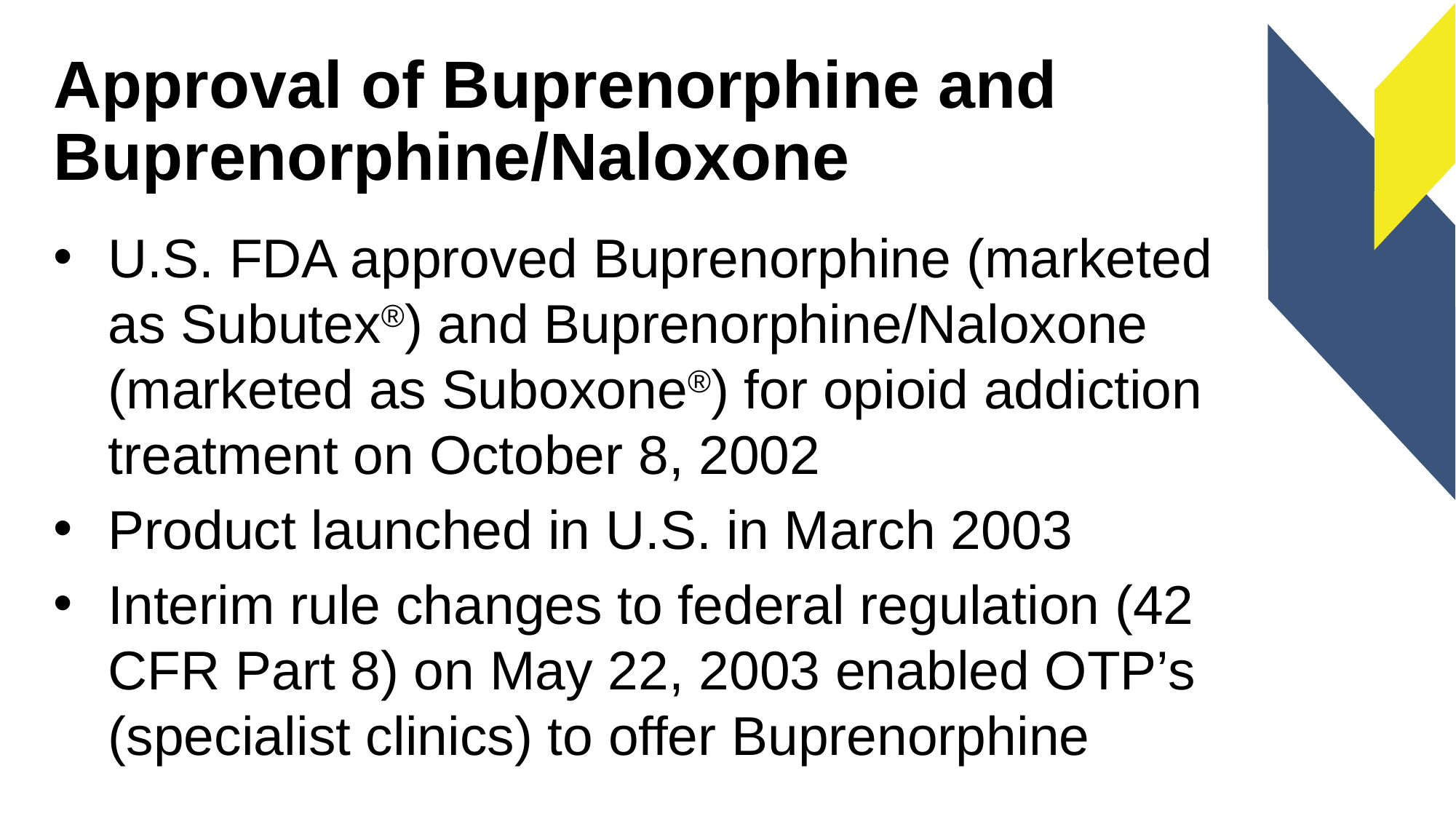

# Approval of Buprenorphine and Buprenorphine/Naloxone
U.S. FDA approved Buprenorphine (marketed as Subutex®) and Buprenorphine/Naloxone (marketed as Suboxone®) for opioid addiction treatment on October 8, 2002
Product launched in U.S. in March 2003
Interim rule changes to federal regulation (42 CFR Part 8) on May 22, 2003 enabled OTP’s (specialist clinics) to offer Buprenorphine